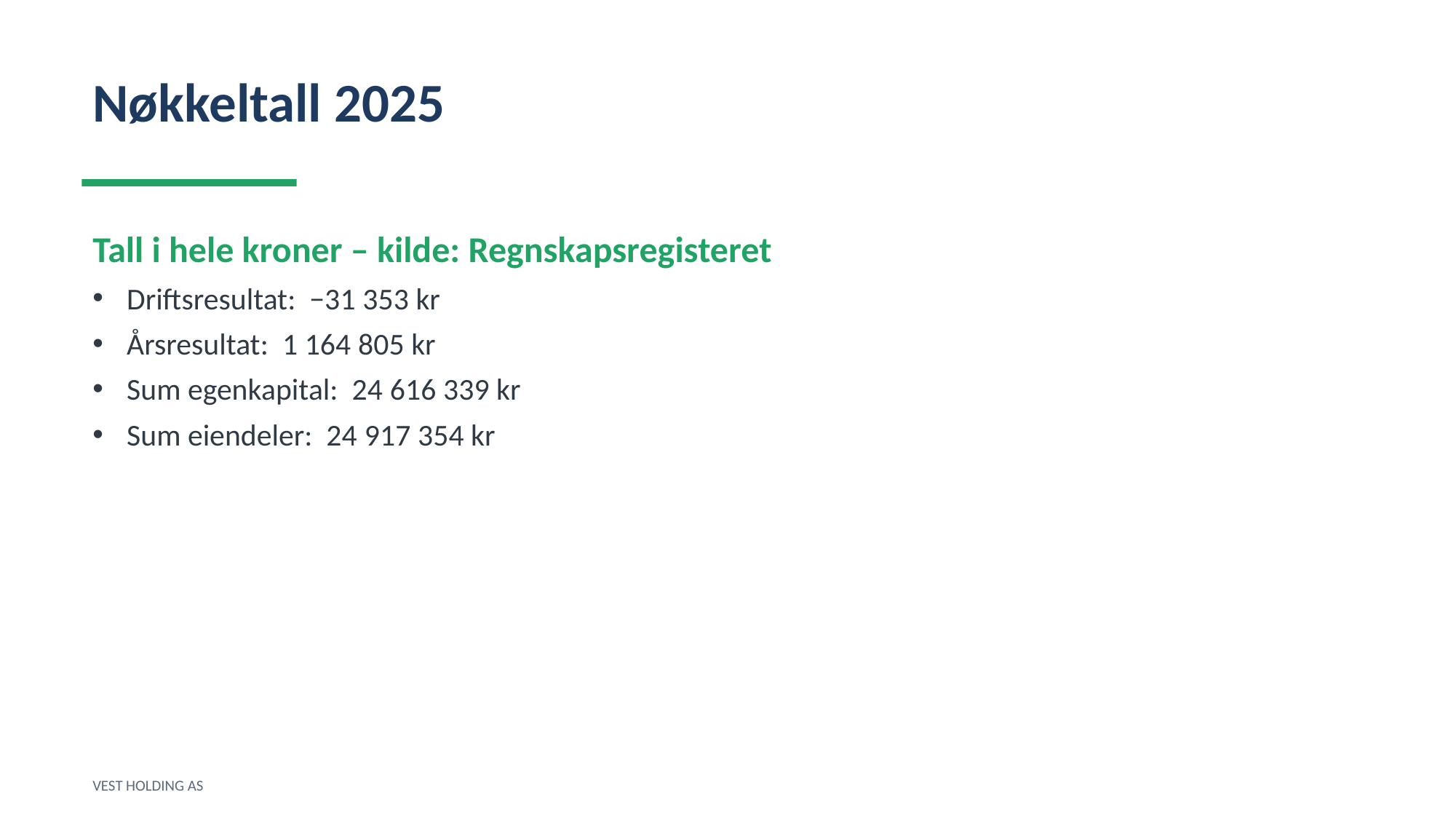

Nøkkeltall 2025

Tall i hele kroner – kilde: Regnskapsregisteret
Driftsresultat:  −31 353 kr
Årsresultat:  1 164 805 kr
Sum egenkapital:  24 616 339 kr
Sum eiendeler:  24 917 354 kr
VEST HOLDING AS